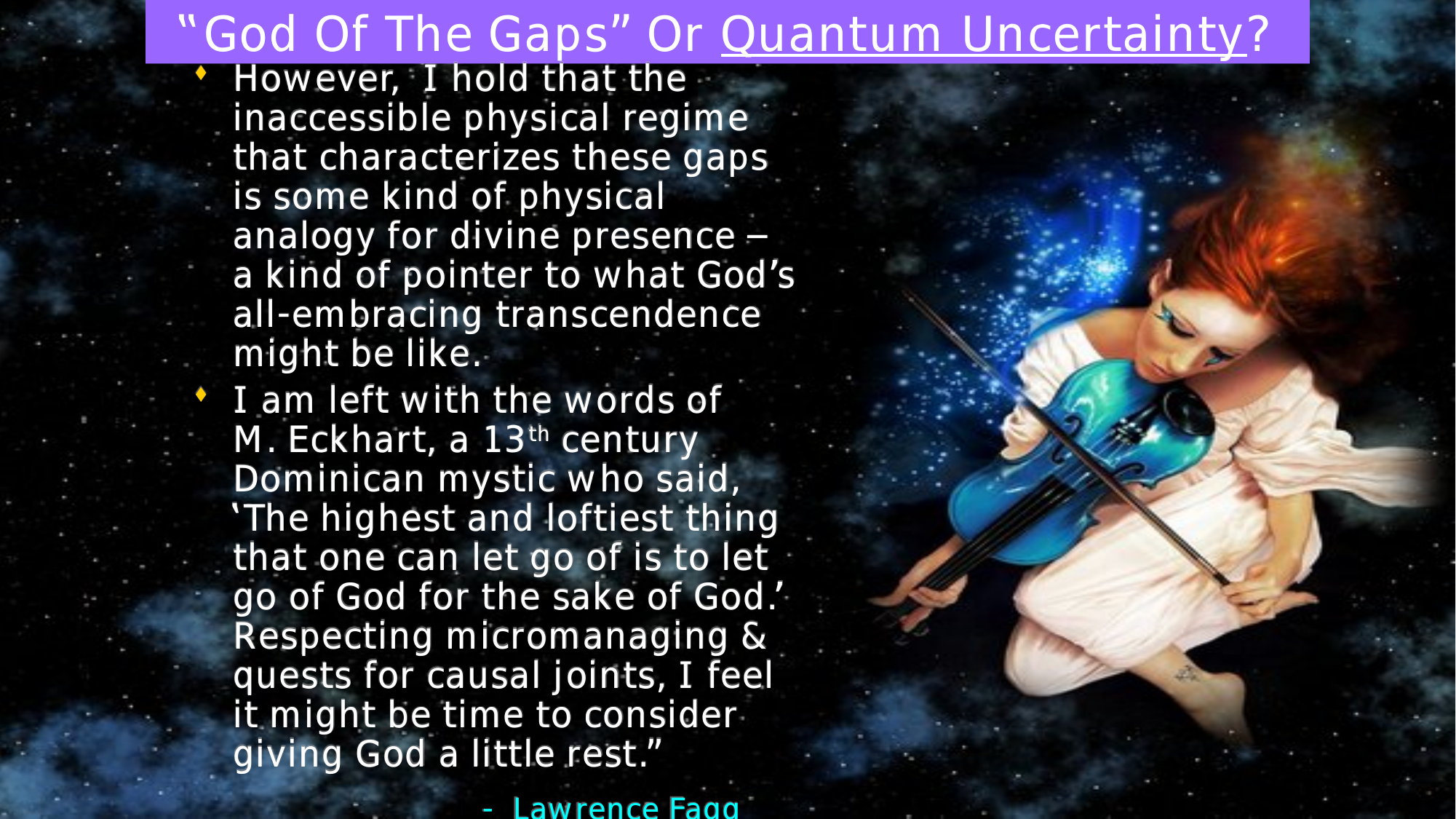

# “God Of The Gaps” Or Quantum Uncertainty?
However,  I hold that the inaccessible physical regime that characterizes these gaps    is some kind of physical analogy for divine presence –   a kind of pointer to what God’s all-embracing transcendence might be like.
I am left with the words of    M. Eckhart, a 13th century Dominican mystic who said, ‘The highest and loftiest thing that one can let go of is to let go of God for the sake of God.’  Respecting micromanaging & quests for causal joints, I feel it might be time to consider giving God a little rest.”
                           -  Lawrence Fagg